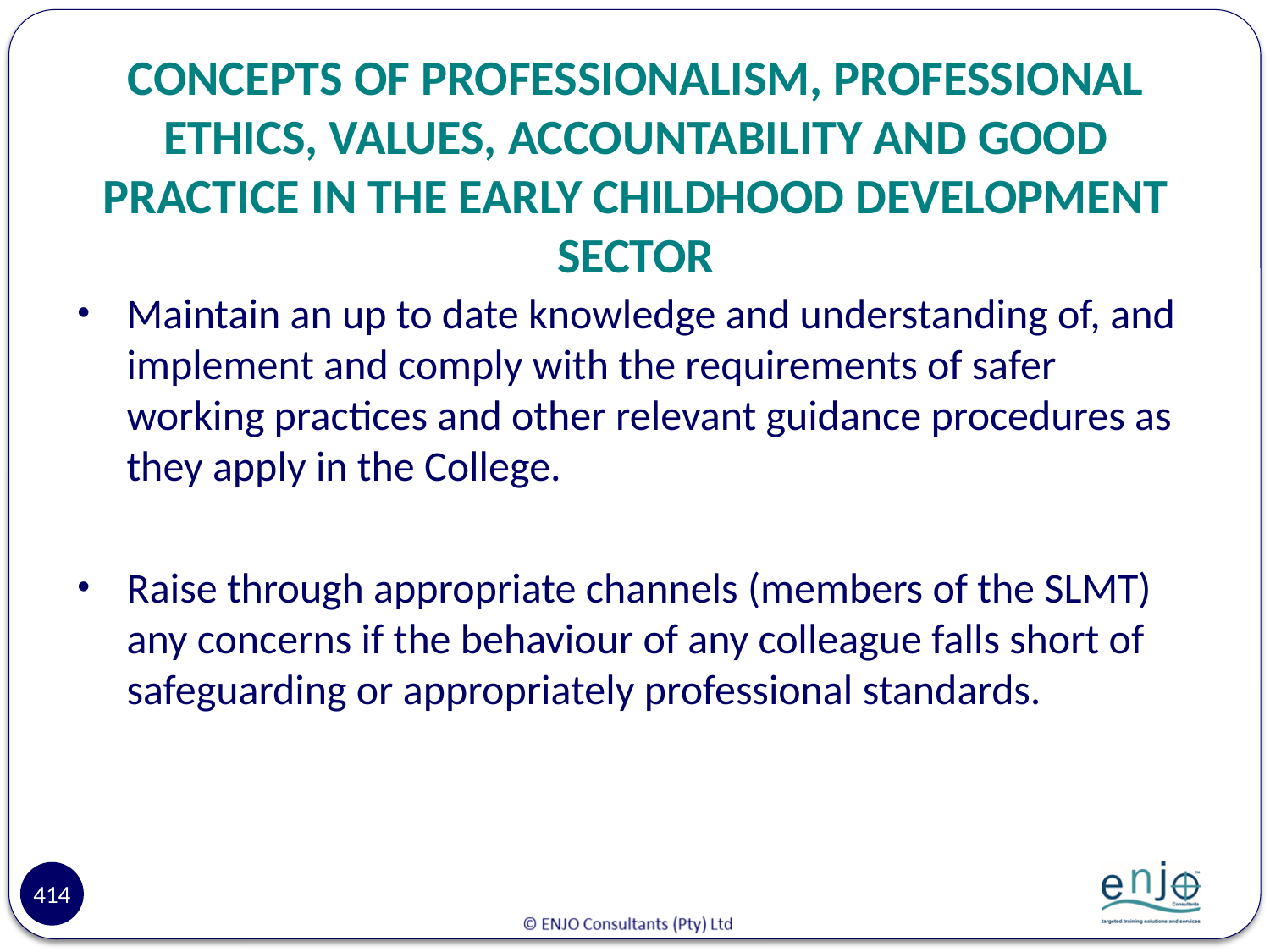

# CONCEPTS OF PROFESSIONALISM, PROFESSIONAL ETHICS, VALUES, ACCOUNTABILITY AND GOOD PRACTICE IN THE EARLY CHILDHOOD DEVELOPMENT SECTOR
Maintain an up to date knowledge and understanding of, and implement and comply with the requirements of safer working practices and other relevant guidance procedures as they apply in the College.

Raise through appropriate channels (members of the SLMT) any concerns if the behaviour of any colleague falls short of safeguarding or appropriately professional standards.

414